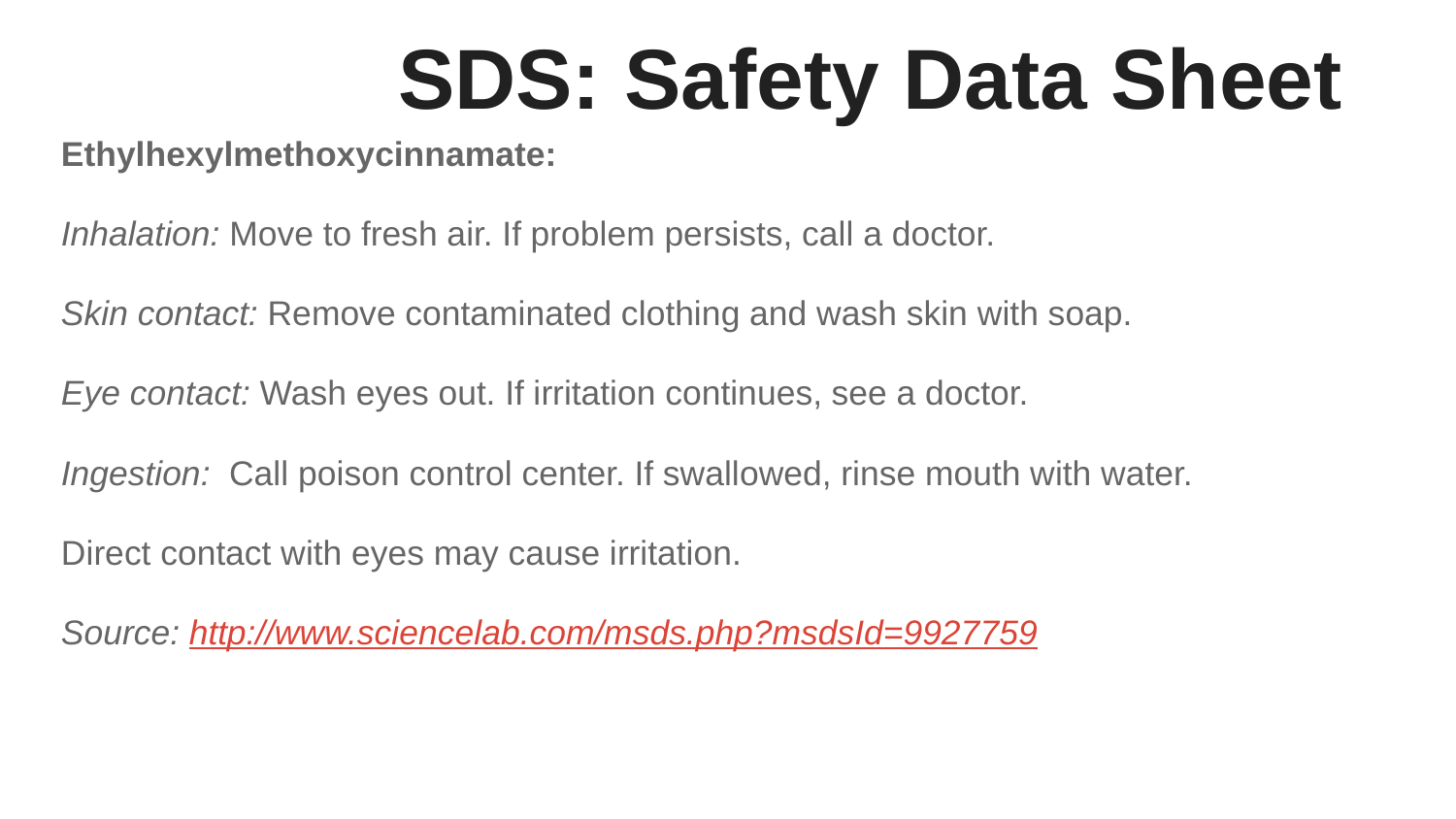

# SDS: Safety Data Sheet
Ethylhexylmethoxycinnamate:
Inhalation: Move to fresh air. If problem persists, call a doctor.
Skin contact: Remove contaminated clothing and wash skin with soap.
Eye contact: Wash eyes out. If irritation continues, see a doctor.
Ingestion:  Call poison control center. If swallowed, rinse mouth with water.
Direct contact with eyes may cause irritation.
Source: http://www.sciencelab.com/msds.php?msdsId=9927759